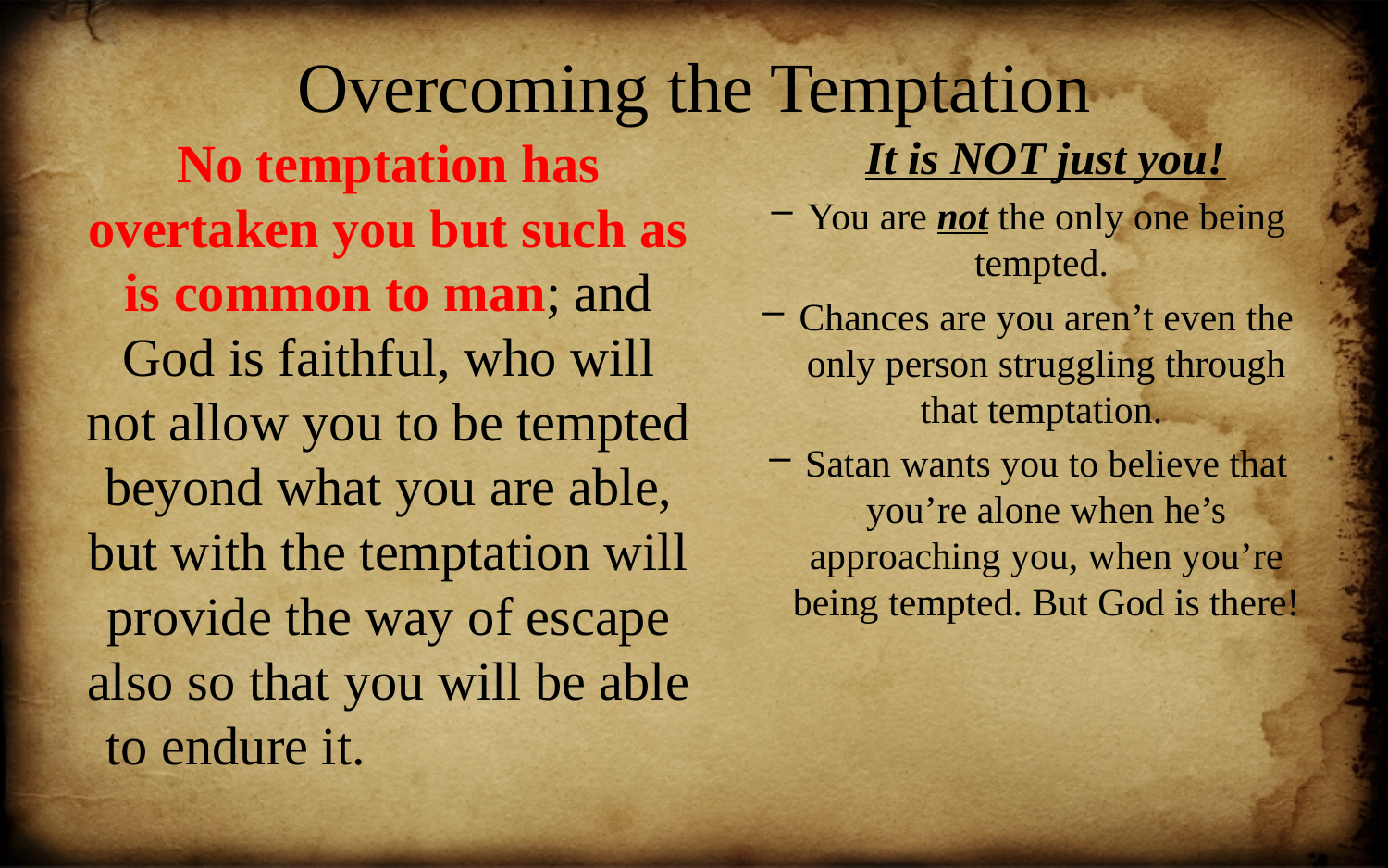

# Overcoming the Temptation
No temptation has overtaken you but such as is common to man; and God is faithful, who will not allow you to be tempted beyond what you are able, but with the temptation will provide the way of escape also so that you will be able to endure it.
        It is NOT just you!
You are not the only one being tempted.
Chances are you aren’t even the only person struggling through that temptation.
Satan wants you to believe that you’re alone when he’s approaching you, when you’re being tempted. But God is there!